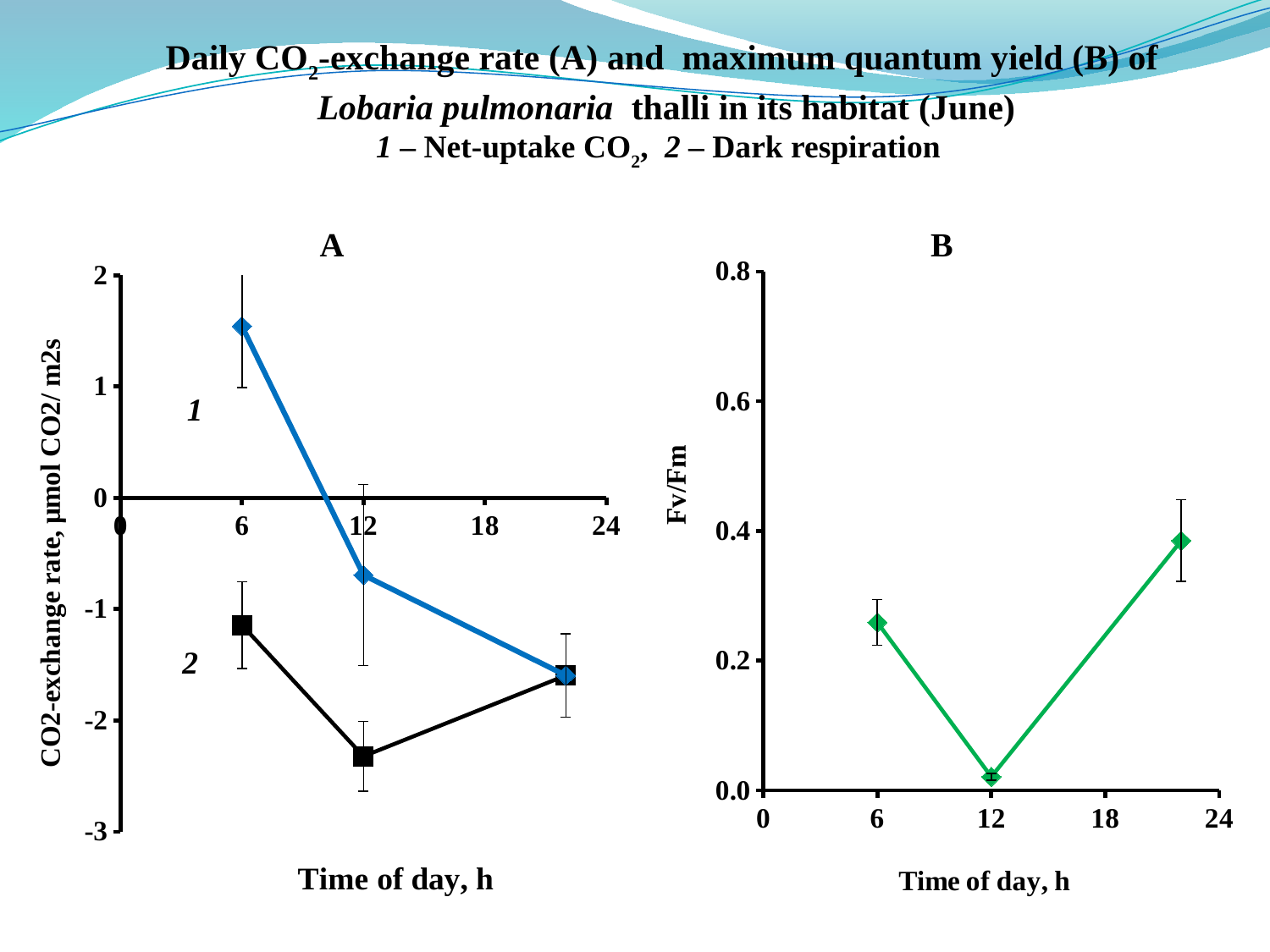

Daily СО2-exchange rate (А) and  maximum quantum yield (B) of
Lobaria pulmonaria  thalli in its habitat (June)
1 – Net-uptake СО2,  2 – Dark respiration

### Chart: А

| Category |  |  |
|---|---|---|

### Chart: B

| Category |  |
|---|---|
1
2